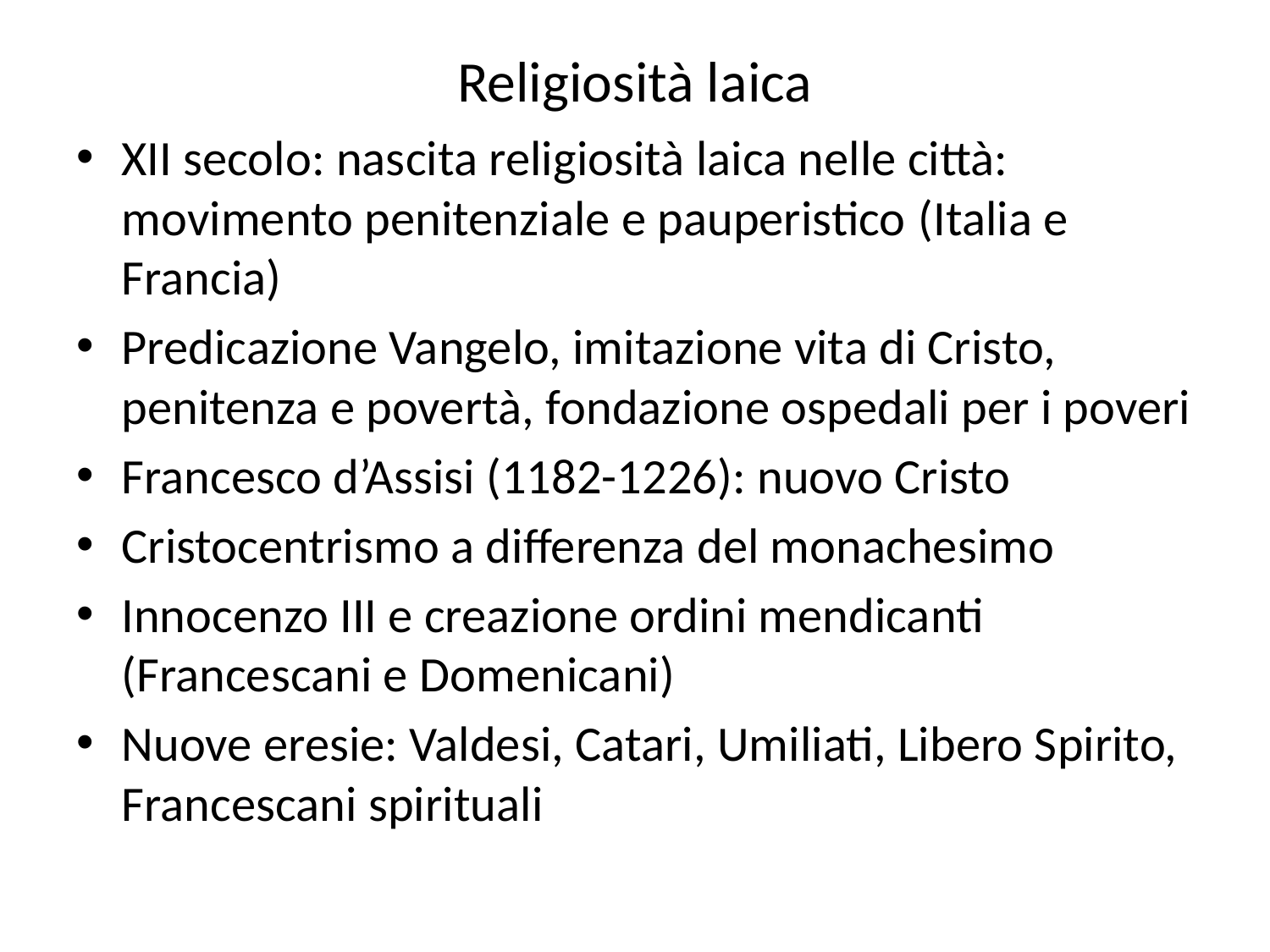

# Religiosità laica
XII secolo: nascita religiosità laica nelle città: movimento penitenziale e pauperistico (Italia e Francia)
Predicazione Vangelo, imitazione vita di Cristo, penitenza e povertà, fondazione ospedali per i poveri
Francesco d’Assisi (1182-1226): nuovo Cristo
Cristocentrismo a differenza del monachesimo
Innocenzo III e creazione ordini mendicanti (Francescani e Domenicani)
Nuove eresie: Valdesi, Catari, Umiliati, Libero Spirito, Francescani spirituali